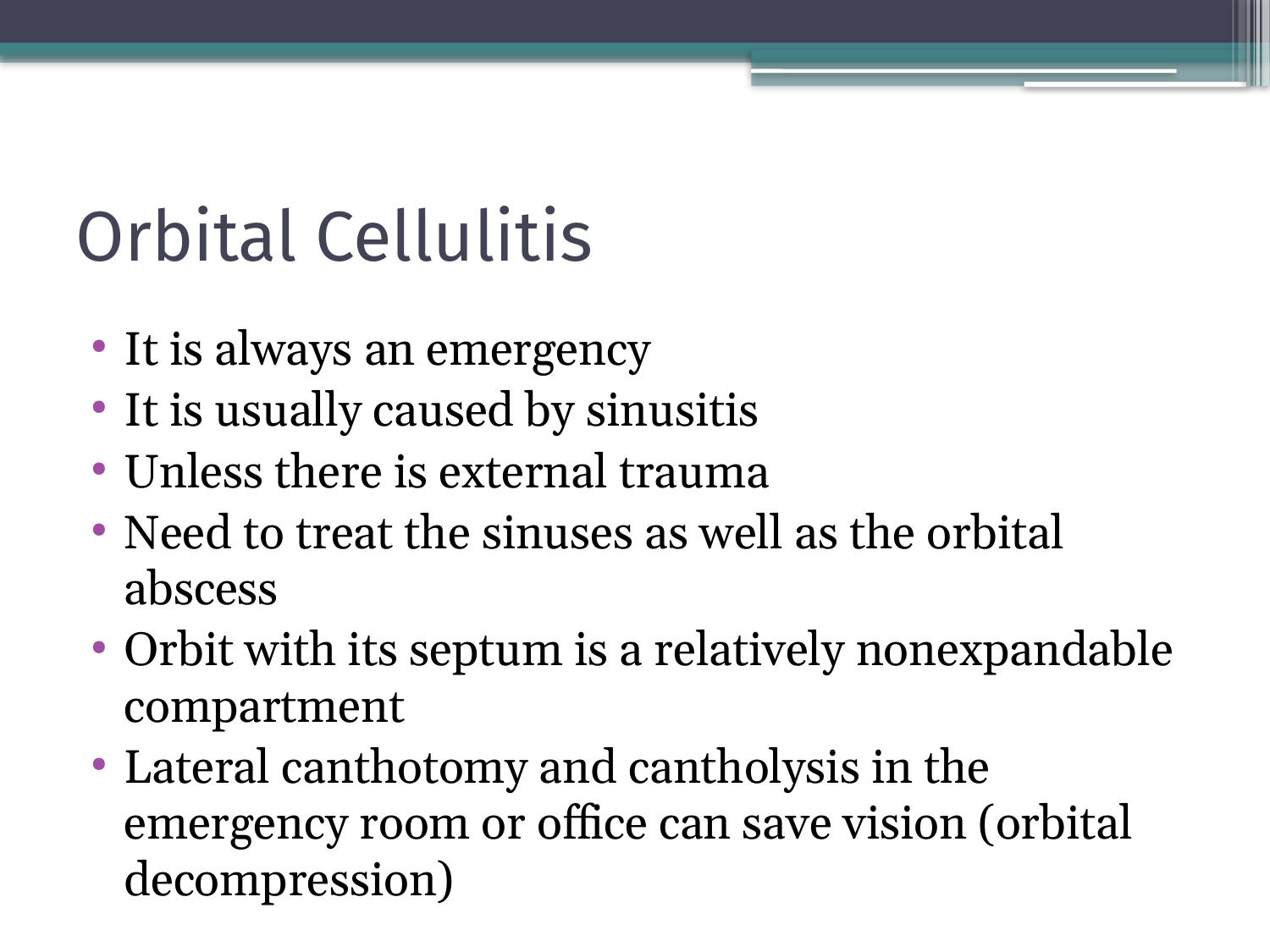

# Orbital Cellulitis
It is always an emergency
It is usually caused by sinusitis
Unless there is external trauma
Need to treat the sinuses as well as the orbital abscess
Orbit with its septum is a relatively nonexpandable compartment
Lateral canthotomy and cantholysis in the emergency room or office can save vision (orbital decompression)